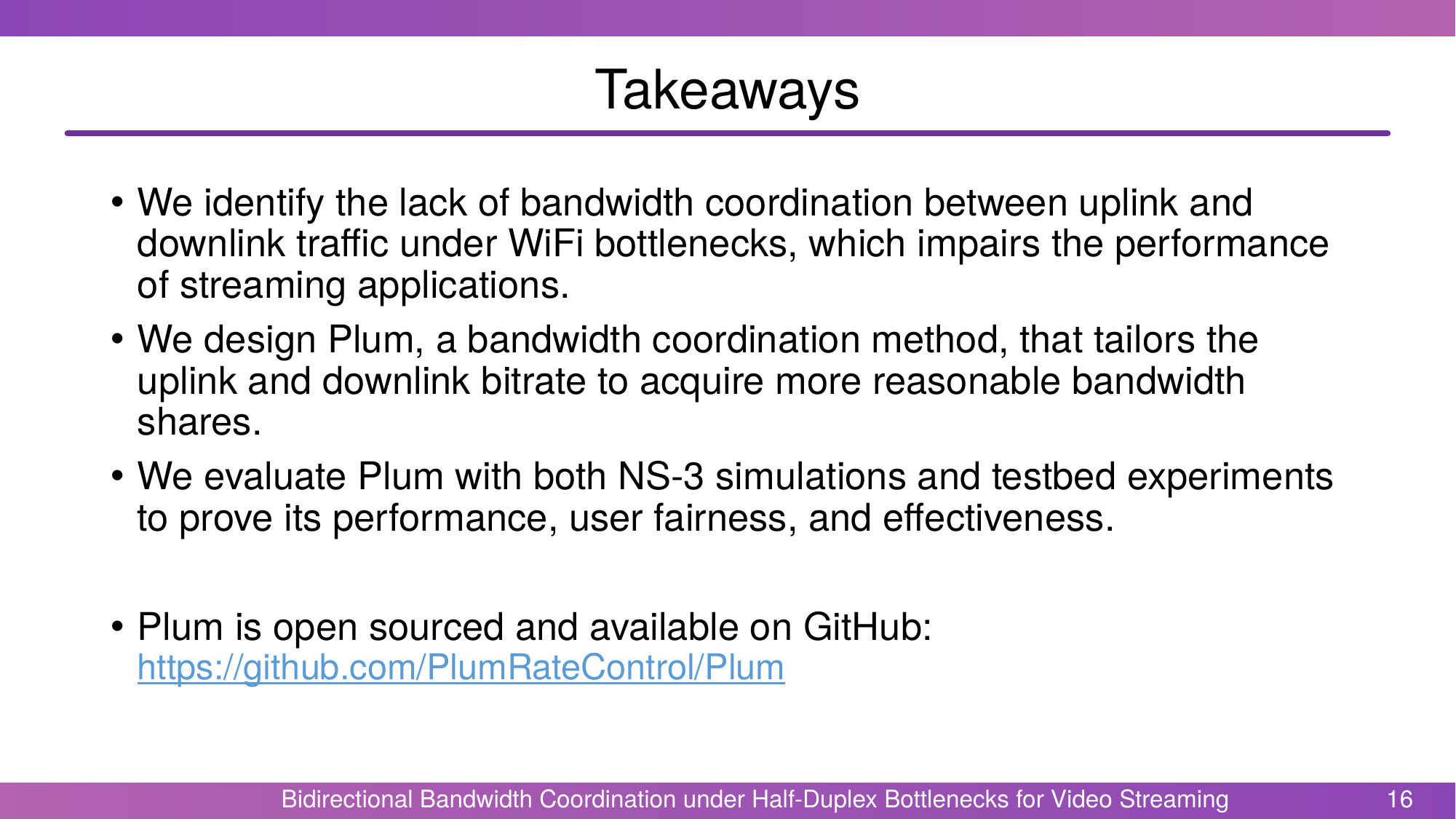

# Takeaways
We identify the lack of bandwidth coordination between uplink and downlink traffic under WiFi bottlenecks, which impairs the performance of streaming applications.
We design Plum, a bandwidth coordination method, that tailors the uplink and downlink bitrate to acquire more reasonable bandwidth shares.
We evaluate Plum with both NS-3 simulations and testbed experiments to prove its performance, user fairness, and effectiveness.

Plum is open sourced and available on GitHub: https://github.com/PlumRateControl/Plum
Bidirectional Bandwidth Coordination under Half-Duplex Bottlenecks for Video Streaming
16